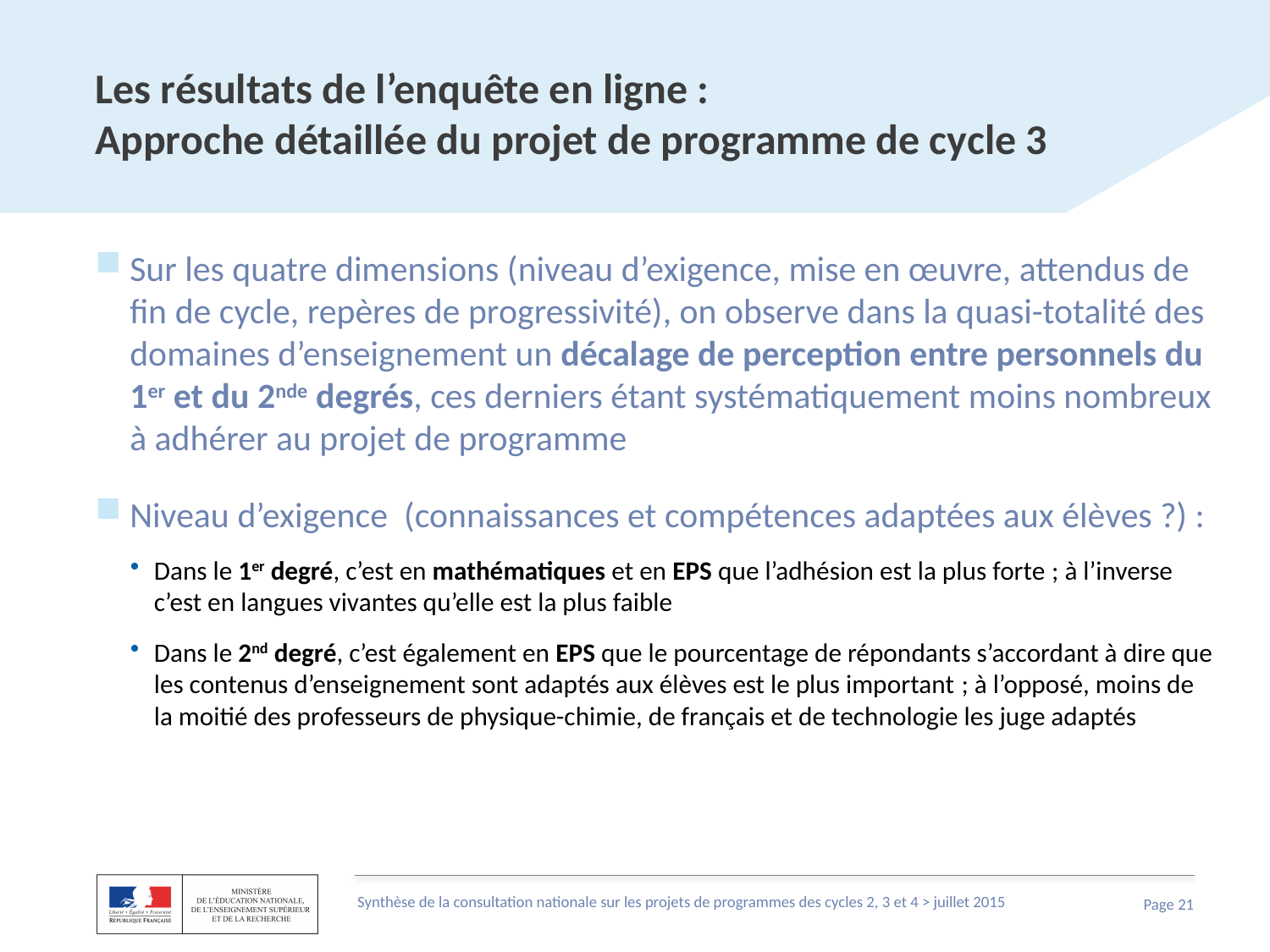

Les résultats de l’enquête en ligne :
Approche détaillée du projet de programme de cycle 3
Sur les quatre dimensions (niveau d’exigence, mise en œuvre, attendus de fin de cycle, repères de progressivité), on observe dans la quasi-totalité des domaines d’enseignement un décalage de perception entre personnels du 1er et du 2nde degrés, ces derniers étant systématiquement moins nombreux à adhérer au projet de programme
Niveau d’exigence  (connaissances et compétences adaptées aux élèves ?) :
Dans le 1er degré, c’est en mathématiques et en EPS que l’adhésion est la plus forte ; à l’inverse c’est en langues vivantes qu’elle est la plus faible
Dans le 2nd degré, c’est également en EPS que le pourcentage de répondants s’accordant à dire que les contenus d’enseignement sont adaptés aux élèves est le plus important ; à l’opposé, moins de la moitié des professeurs de physique-chimie, de français et de technologie les juge adaptés
Synthèse de la consultation nationale sur les projets de programmes des cycles 2, 3 et 4 > juillet 2015